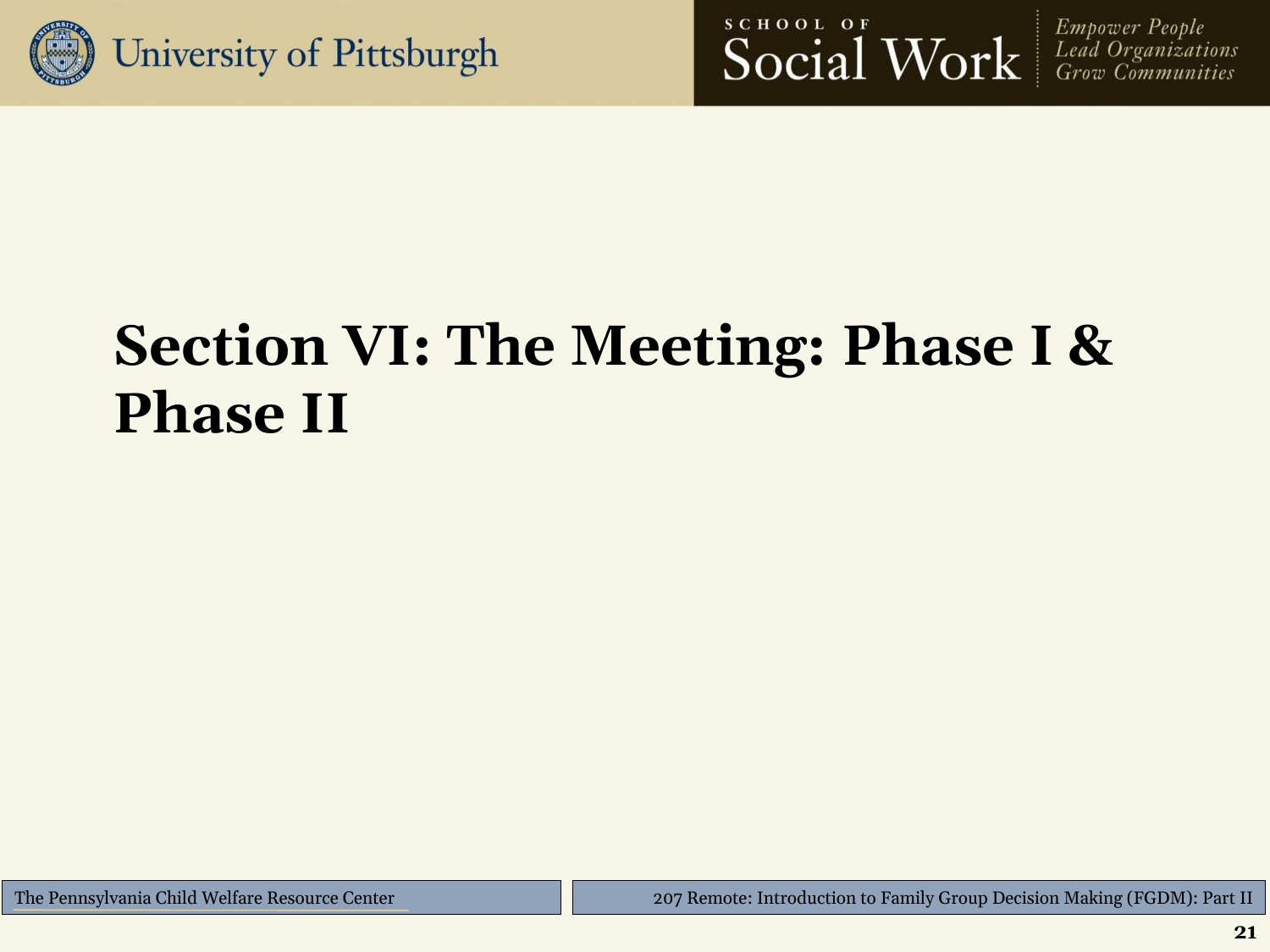

Section VI: The Meeting: Phase I & Phase II
#
21